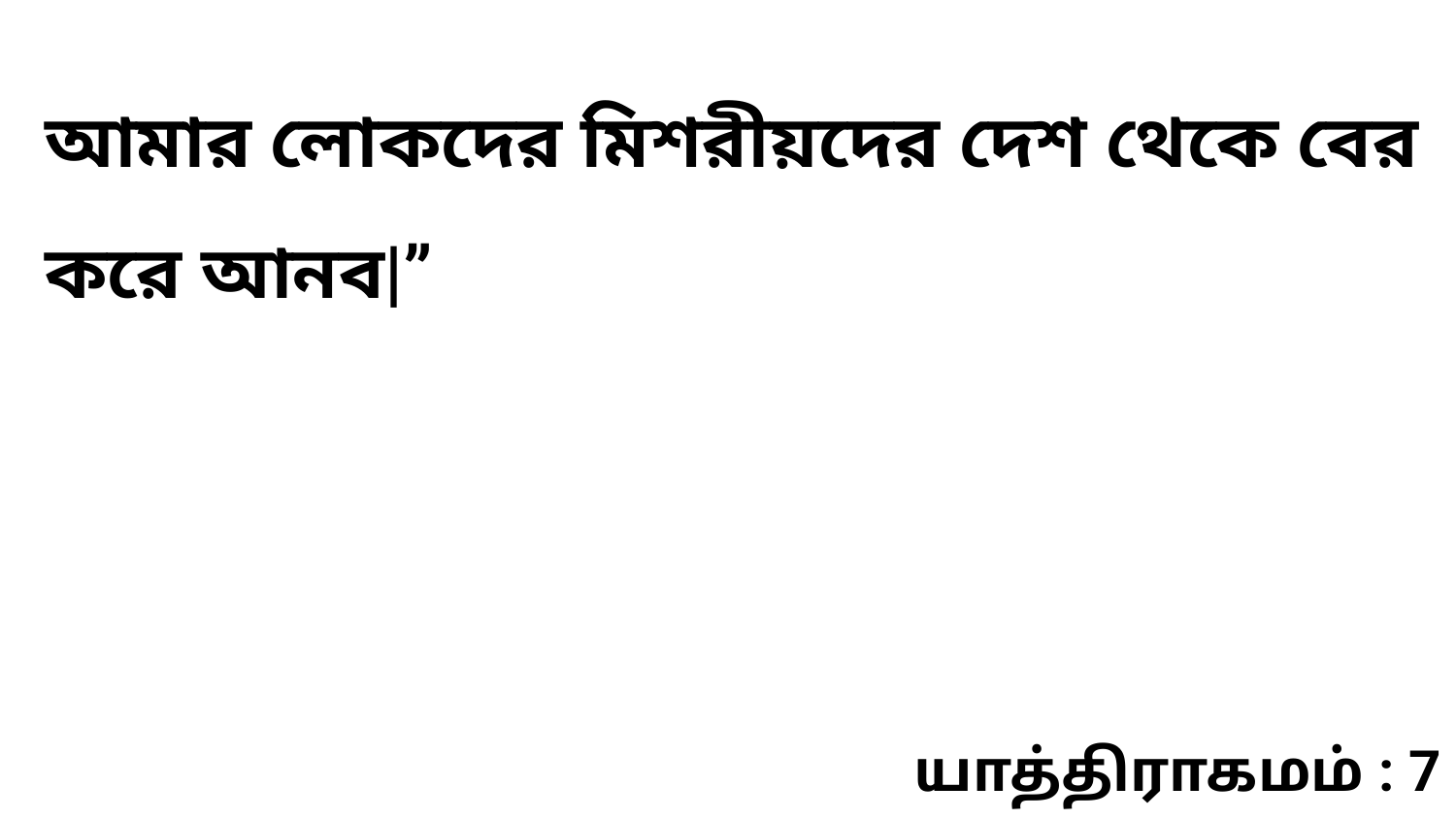

আমার লোকদের মিশরীয়দের দেশ থেকে বের করে আনব|”
யாத்திராகமம் : 7